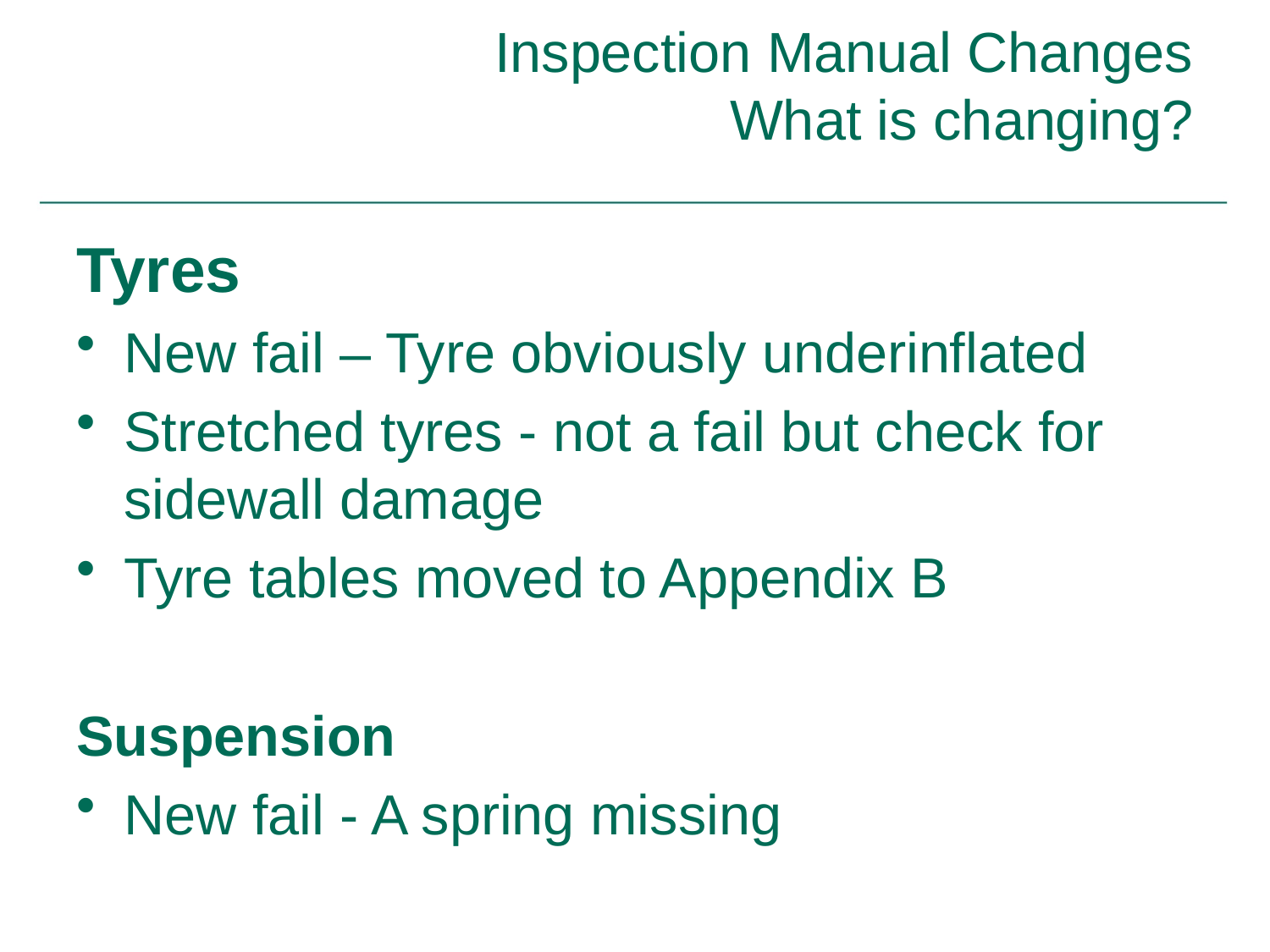

# Inspection Manual Changes What is changing?
Tyres
New fail – Tyre obviously underinflated
Stretched tyres - not a fail but check for sidewall damage
Tyre tables moved to Appendix B

Suspension
New fail - A spring missing